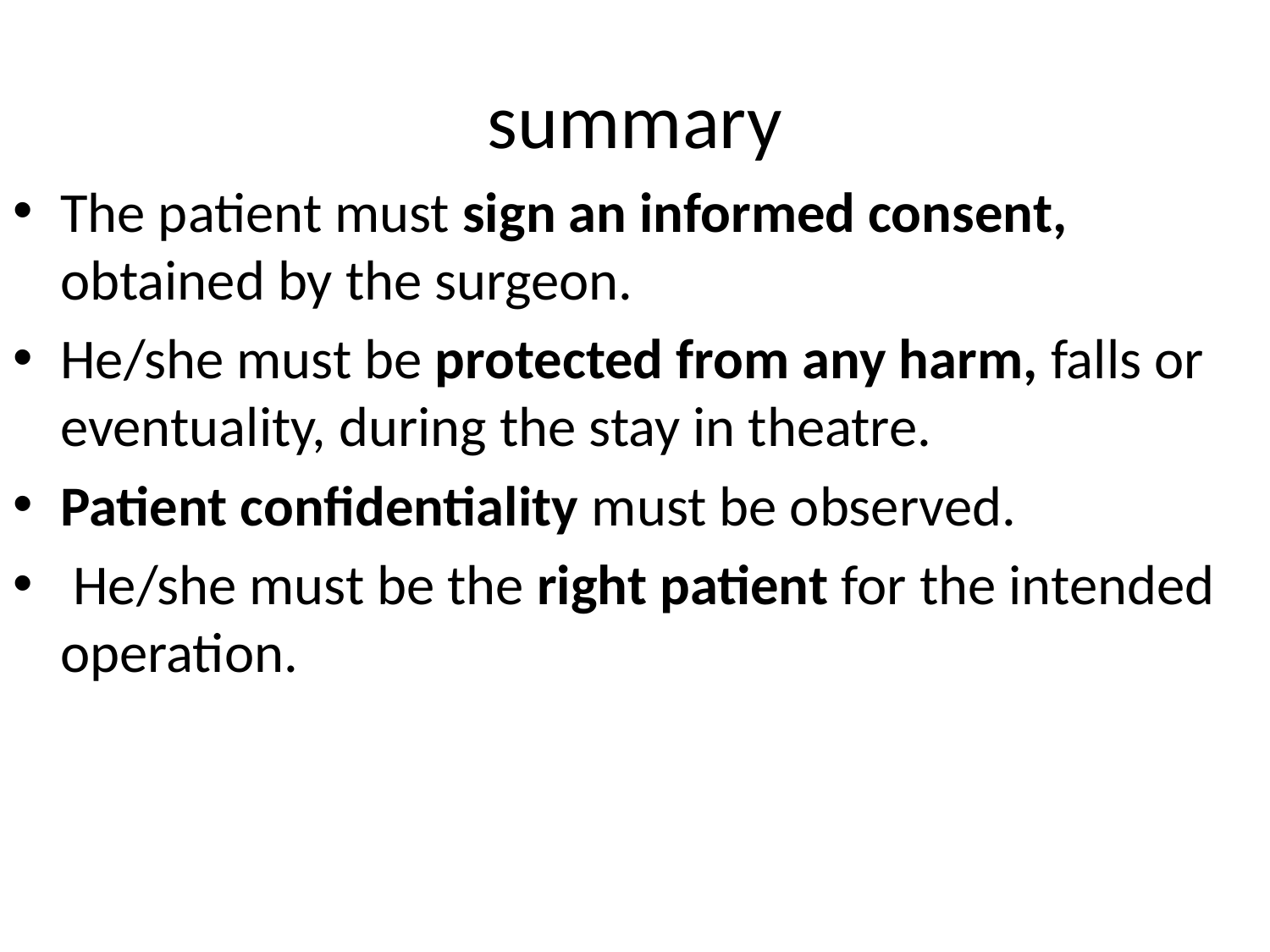

# summary
The patient must sign an informed consent, obtained by the surgeon.
He/she must be protected from any harm, falls or eventuality, during the stay in theatre.
Patient confidentiality must be observed.
 He/she must be the right patient for the intended operation.